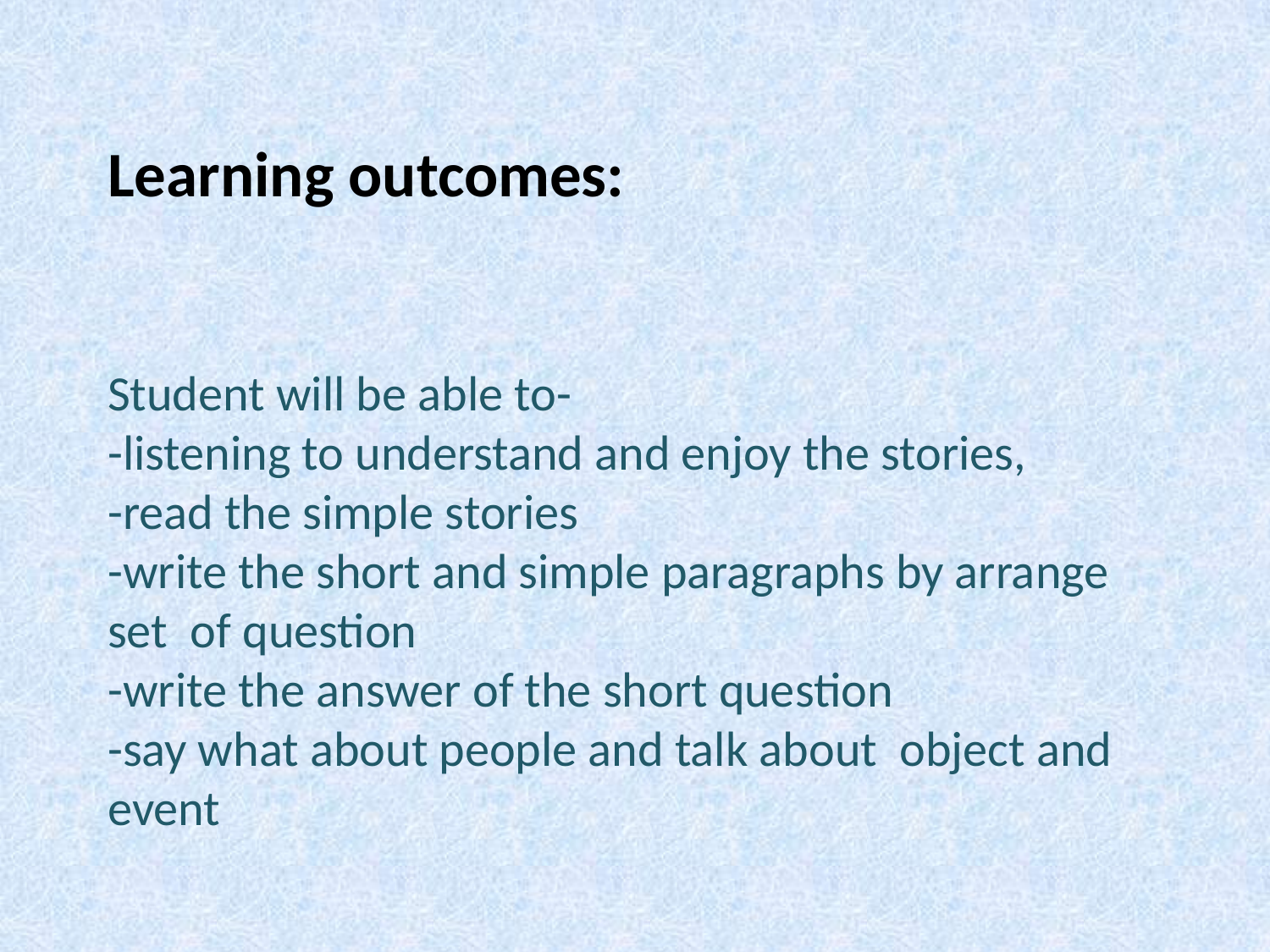

Learning outcomes:

Student will be able to-
-listening to understand and enjoy the stories,
-read the simple stories
-write the short and simple paragraphs by arrange set  of question
-write the answer of the short question
-say what about people and talk about  object and event